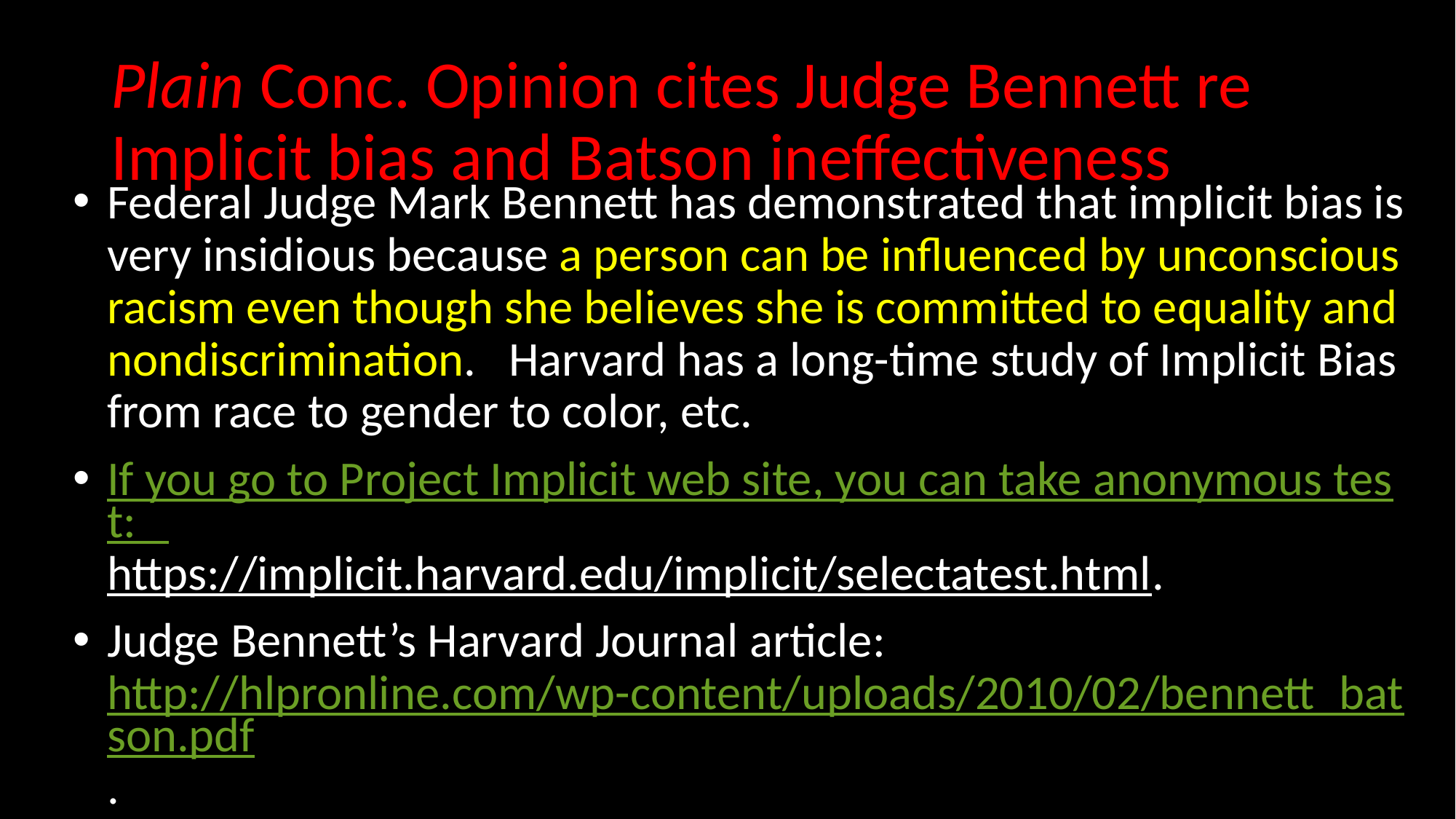

# Plain Conc. Opinion cites Judge Bennett re Implicit bias and Batson ineffectiveness
Federal Judge Mark Bennett has demonstrated that implicit bias is very insidious because a person can be influenced by unconscious racism even though she believes she is committed to equality and nondiscrimination.   Harvard has a long-time study of Implicit Bias from race to gender to color, etc.
If you go to Project Implicit web site, you can take anonymous test:   https://implicit.harvard.edu/implicit/selectatest.html.
Judge Bennett’s Harvard Journal article:  http://hlpronline.com/wp-content/uploads/2010/02/bennett_batson.pdf.